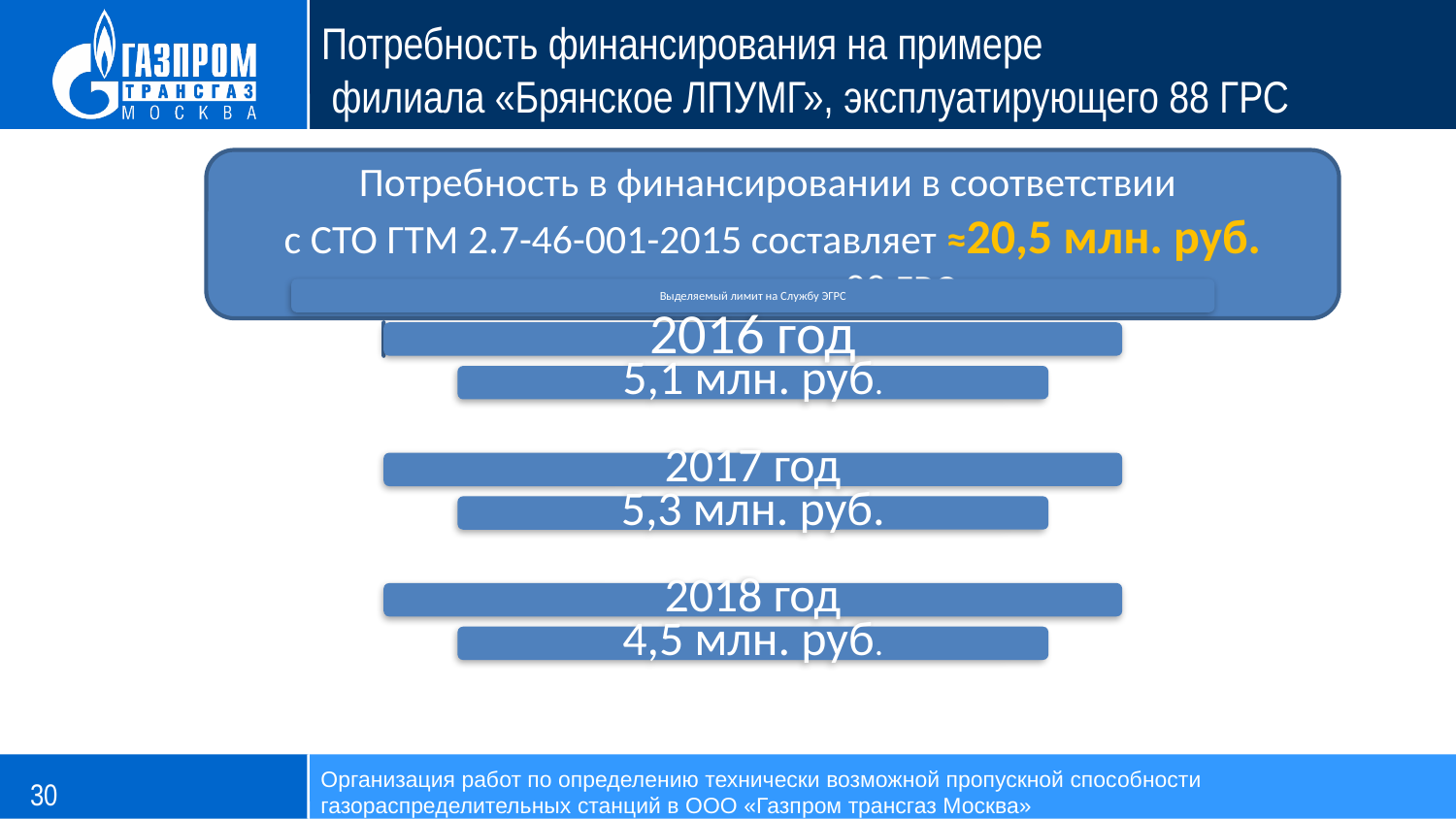

Потребность финансирования на примере
 филиала «Брянское ЛПУМГ», эксплуатирующего 88 ГРС
Потребность в финансировании в соответствии
с СТО ГТМ 2.7-46-001-2015 составляет ≈20,5 млн. руб. ежегодно для  88 ГРС
Выделяемый лимит на Службу ЭГРС
5,1 млн. руб.
5,3 млн. руб.
4,5 млн. руб.
2016 год
2017 год
2018 год